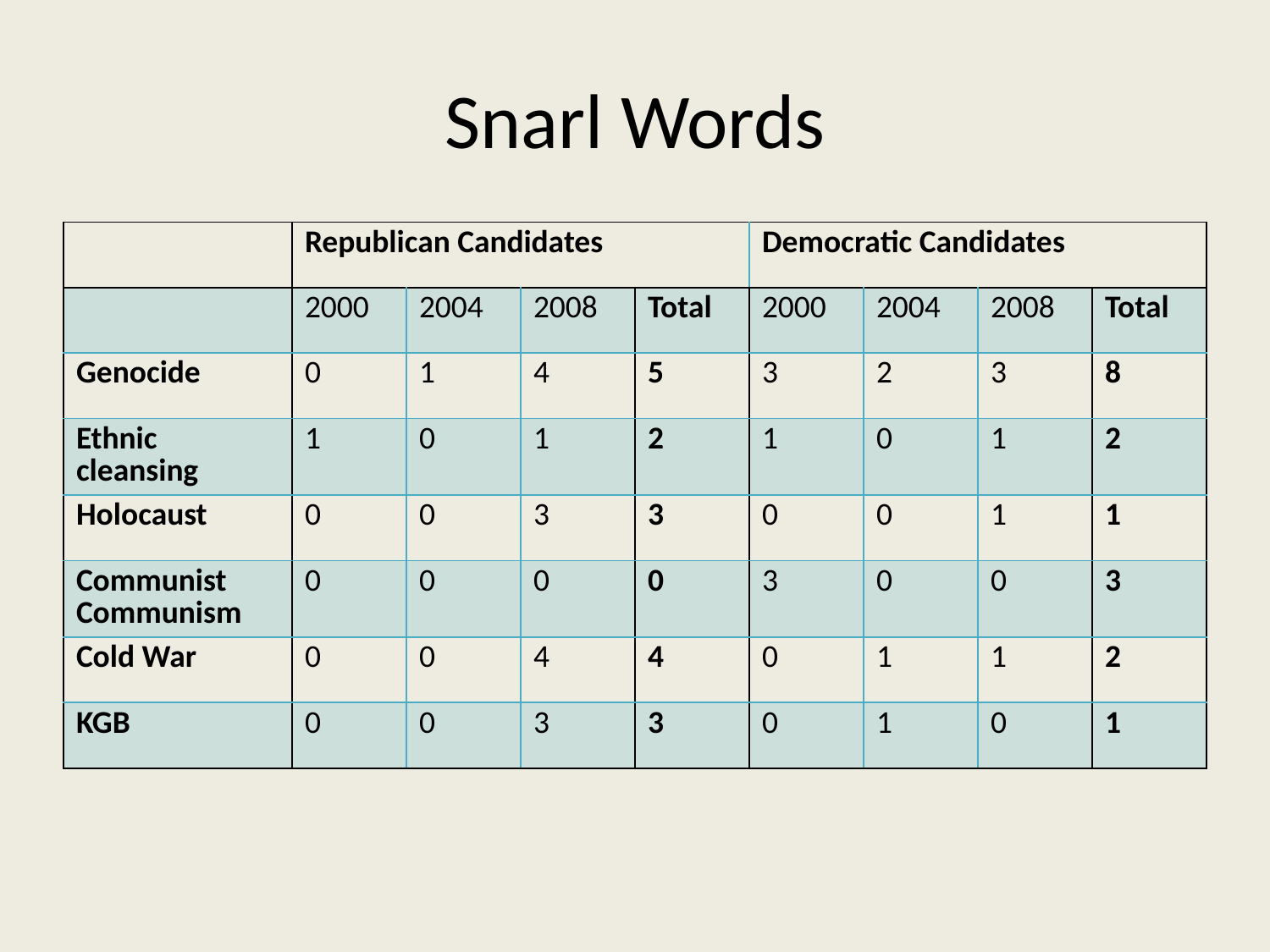

# Snarl Words
|  | Republican Candidates |  |  |  | Democratic Candidates |  |  |  |
| --- | --- | --- | --- | --- | --- | --- | --- | --- |
|  | 2000 | 2004 | 2008 | Total | 2000 | 2004 | 2008 | Total |
| Genocide | 0 | 1 | 4 | 5 | 3 | 2 | 3 | 8 |
| Ethnic cleansing | 1 | 0 | 1 | 2 | 1 | 0 | 1 | 2 |
| Holocaust | 0 | 0 | 3 | 3 | 0 | 0 | 1 | 1 |
| Communist Communism | 0 | 0 | 0 | 0 | 3 | 0 | 0 | 3 |
| Cold War | 0 | 0 | 4 | 4 | 0 | 1 | 1 | 2 |
| KGB | 0 | 0 | 3 | 3 | 0 | 1 | 0 | 1 |